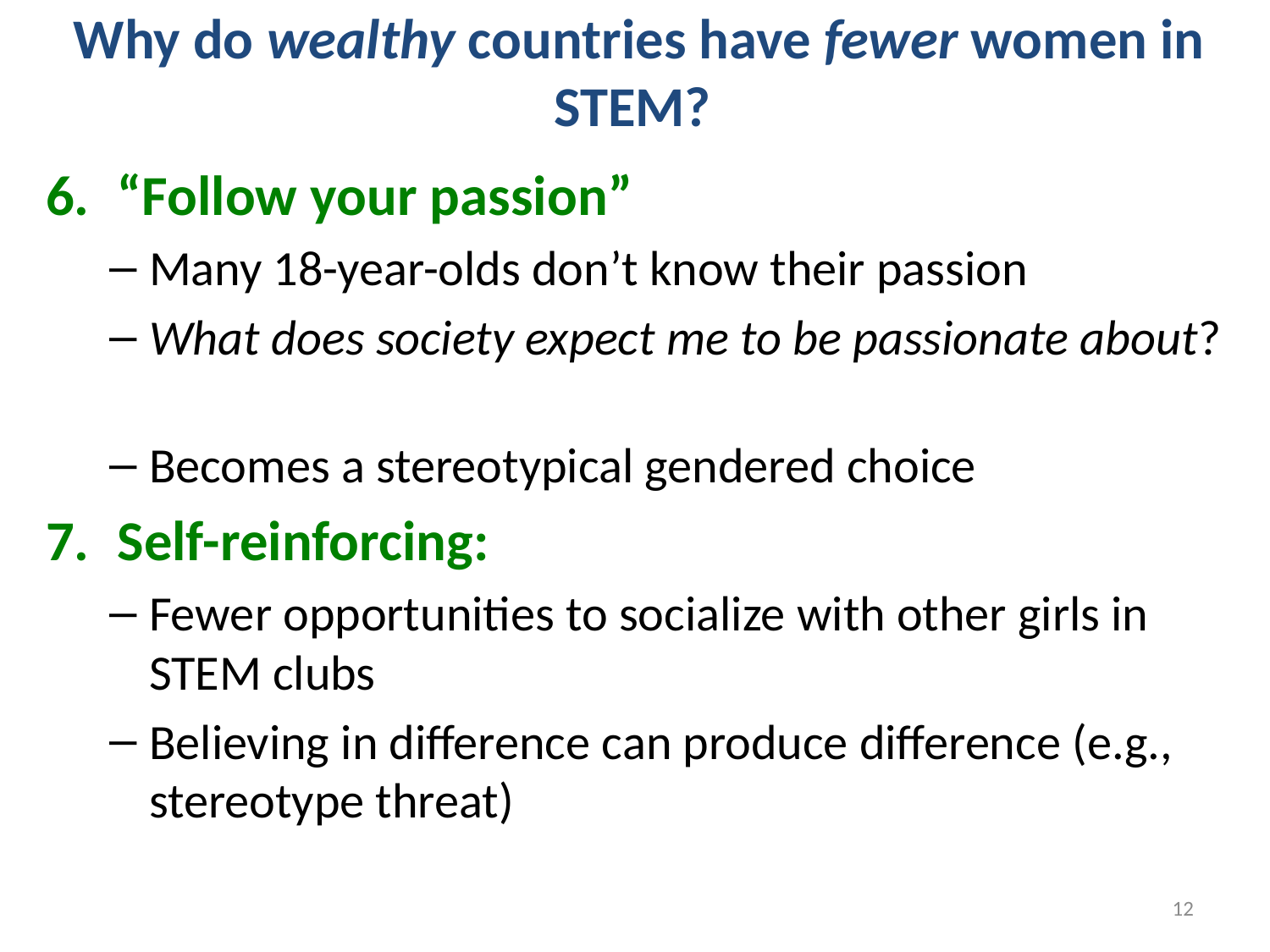

Why do wealthy countries have fewer women in STEM?
“Follow your passion”
Many 18-year-olds don’t know their passion
What does society expect me to be passionate about?
Becomes a stereotypical gendered choice
Self-reinforcing:
Fewer opportunities to socialize with other girls in STEM clubs
Believing in difference can produce difference (e.g., stereotype threat)

12